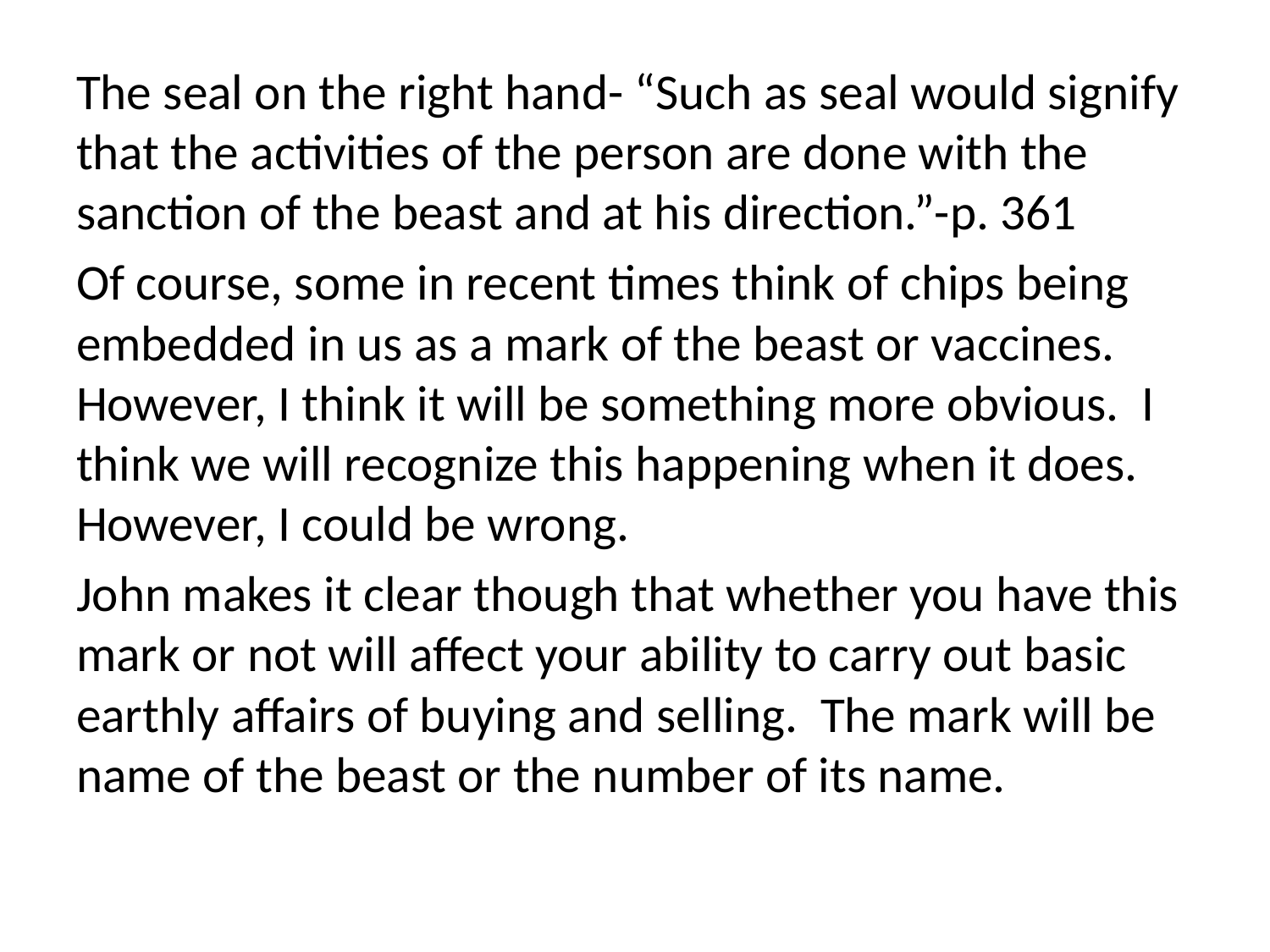

The seal on the right hand- “Such as seal would signify that the activities of the person are done with the sanction of the beast and at his direction.”-p. 361
Of course, some in recent times think of chips being embedded in us as a mark of the beast or vaccines.  However, I think it will be something more obvious.  I think we will recognize this happening when it does.  However, I could be wrong.
John makes it clear though that whether you have this mark or not will affect your ability to carry out basic earthly affairs of buying and selling.  The mark will be name of the beast or the number of its name.